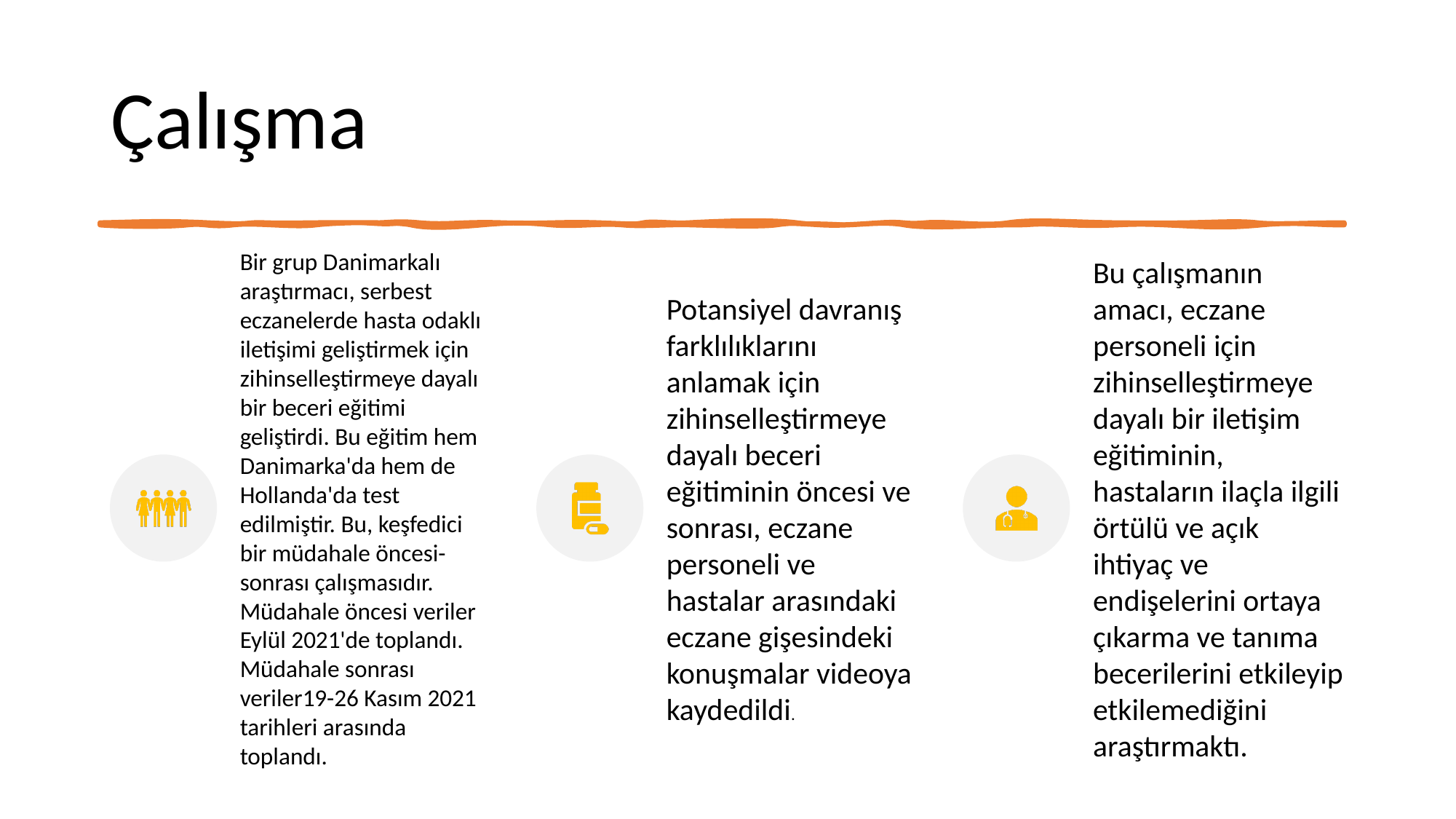

# Çalışma

Bir grup Danimarkalı araştırmacı, serbest eczanelerde hasta odaklı iletişimi geliştirmek için zihinselleştirmeye dayalı bir beceri eğitimi geliştirdi. Bu eğitim hem Danimarka'da hem de Hollanda'da test edilmiştir. Bu, keşfedici bir müdahale öncesi-sonrası çalışmasıdır. Müdahale öncesi veriler Eylül 2021'de toplandı. Müdahale sonrası veriler19-26 Kasım 2021 tarihleri arasında toplandı.
Potansiyel davranış farklılıklarını anlamak için zihinselleştirmeye dayalı beceri eğitiminin öncesi ve sonrası, eczane personeli ve hastalar arasındaki eczane gişesindeki konuşmalar videoya kaydedildi.
Bu çalışmanın amacı, eczane personeli için zihinselleştirmeye dayalı bir iletişim eğitiminin, hastaların ilaçla ilgili örtülü ve açık ihtiyaç ve endişelerini ortaya çıkarma ve tanıma becerilerini etkileyip etkilemediğini araştırmaktı.